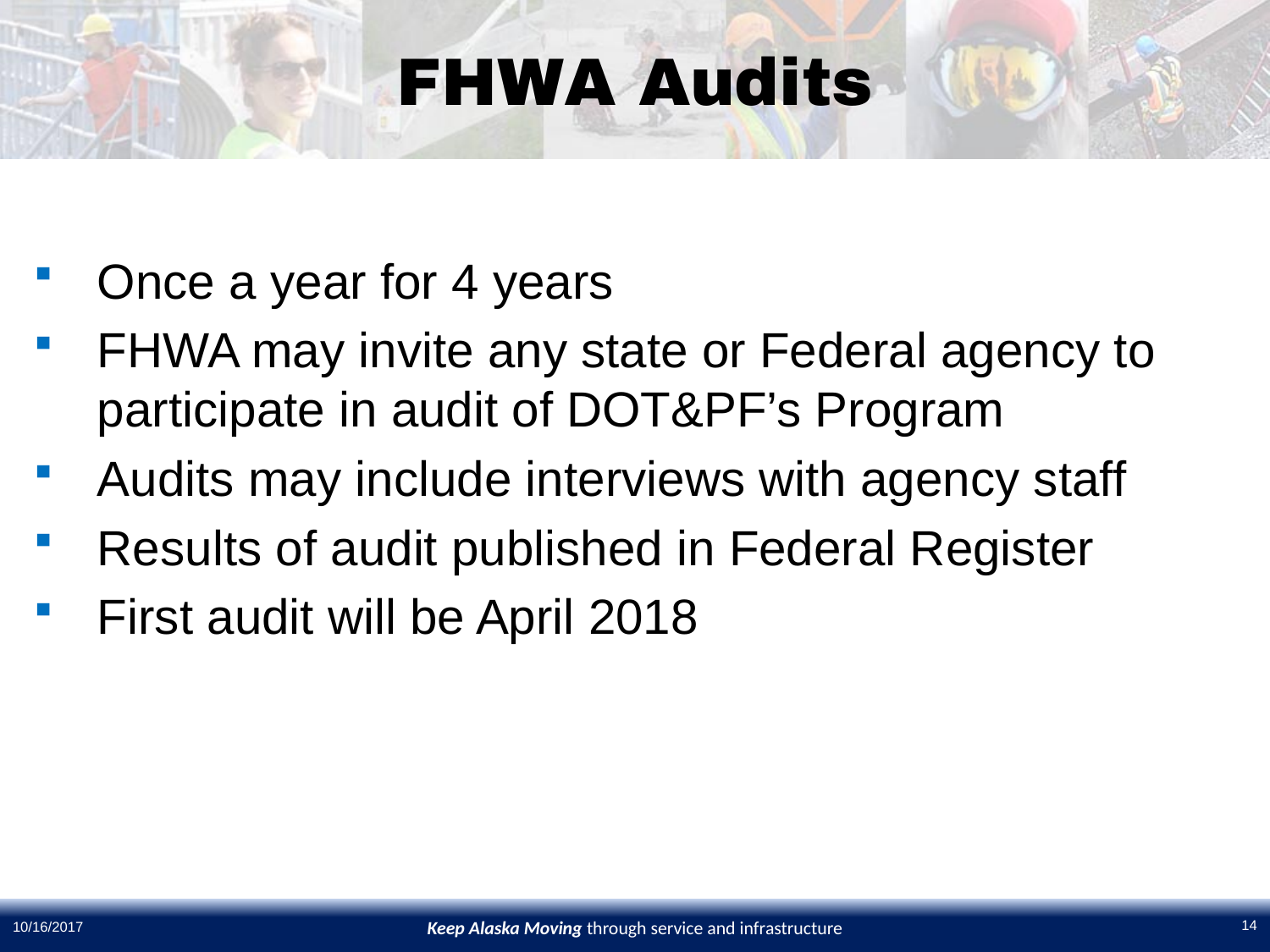

# FHWA Audits

Once a year for 4 years
FHWA may invite any state or Federal agency to participate in audit of DOT&PF’s Program
Audits may include interviews with agency staff
Results of audit published in Federal Register
First audit will be April 2018

14
10/16/2017